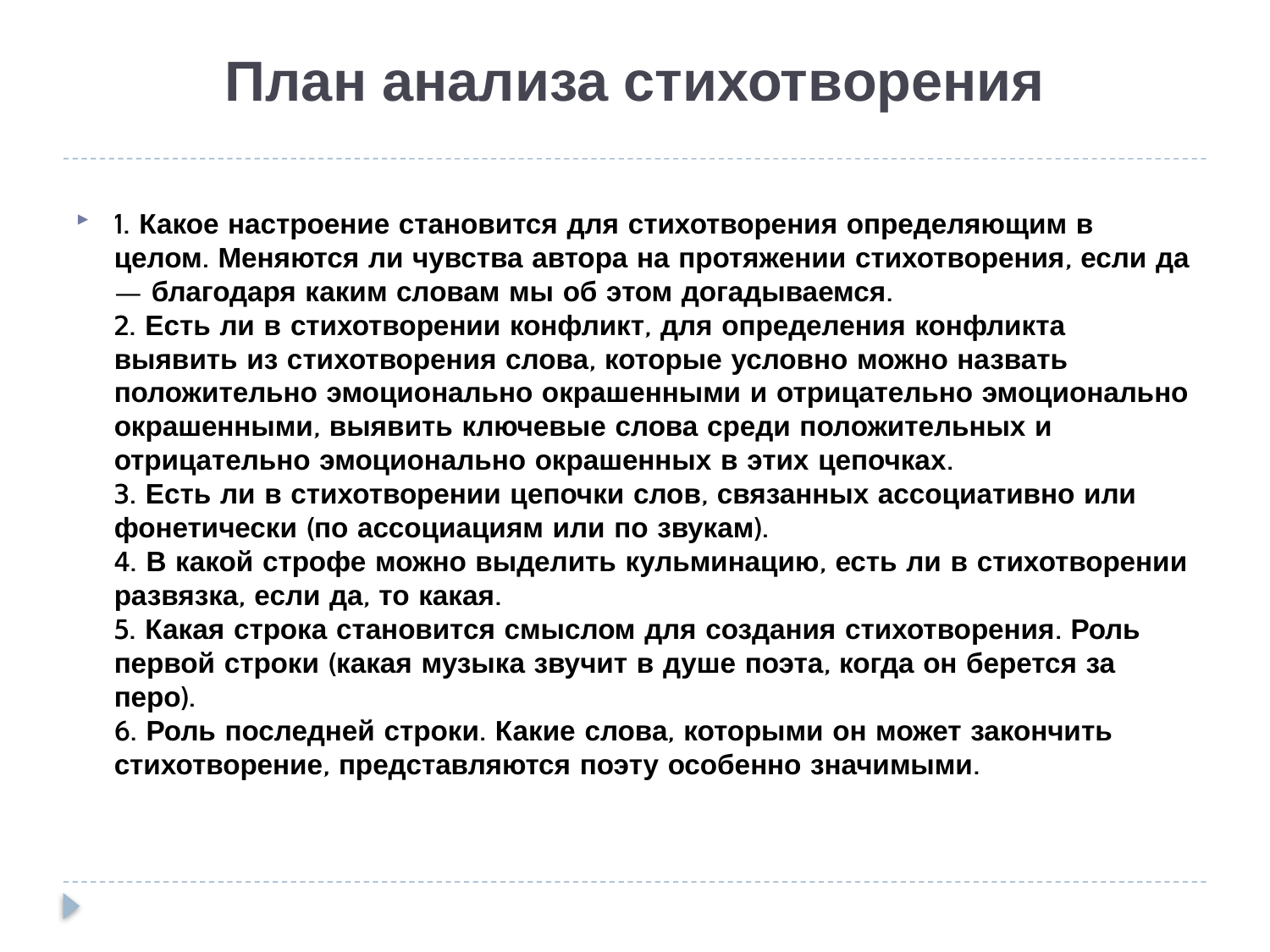

# План анализа стихотворения

1. Какое настроение становится для стихотворения определяющим в целом. Меняются ли чувства автора на протяжении стихотворения, если да — благодаря каким словам мы об этом догадываемся.
2. Есть ли в стихотворении конфликт, для определения конфликта выявить из стихотворения слова, которые условно можно назвать положительно эмоционально окрашенными и отрицательно эмоционально окрашенными, выявить ключевые слова среди положительных и отрицательно эмоционально окрашенных в этих цепочках.
3. Есть ли в стихотворении цепочки слов, связанных ассоциативно или фонетически (по ассоциациям или по звукам).
4. В какой строфе можно выделить кульминацию, есть ли в стихотворении развязка, если да, то какая.
5. Какая строка становится смыслом для создания стихотворения. Роль первой строки (какая музыка звучит в душе поэта, когда он берется за перо).
6. Роль последней строки. Какие слова, которыми он может закончить стихотворение, представляются поэту особенно значимыми.